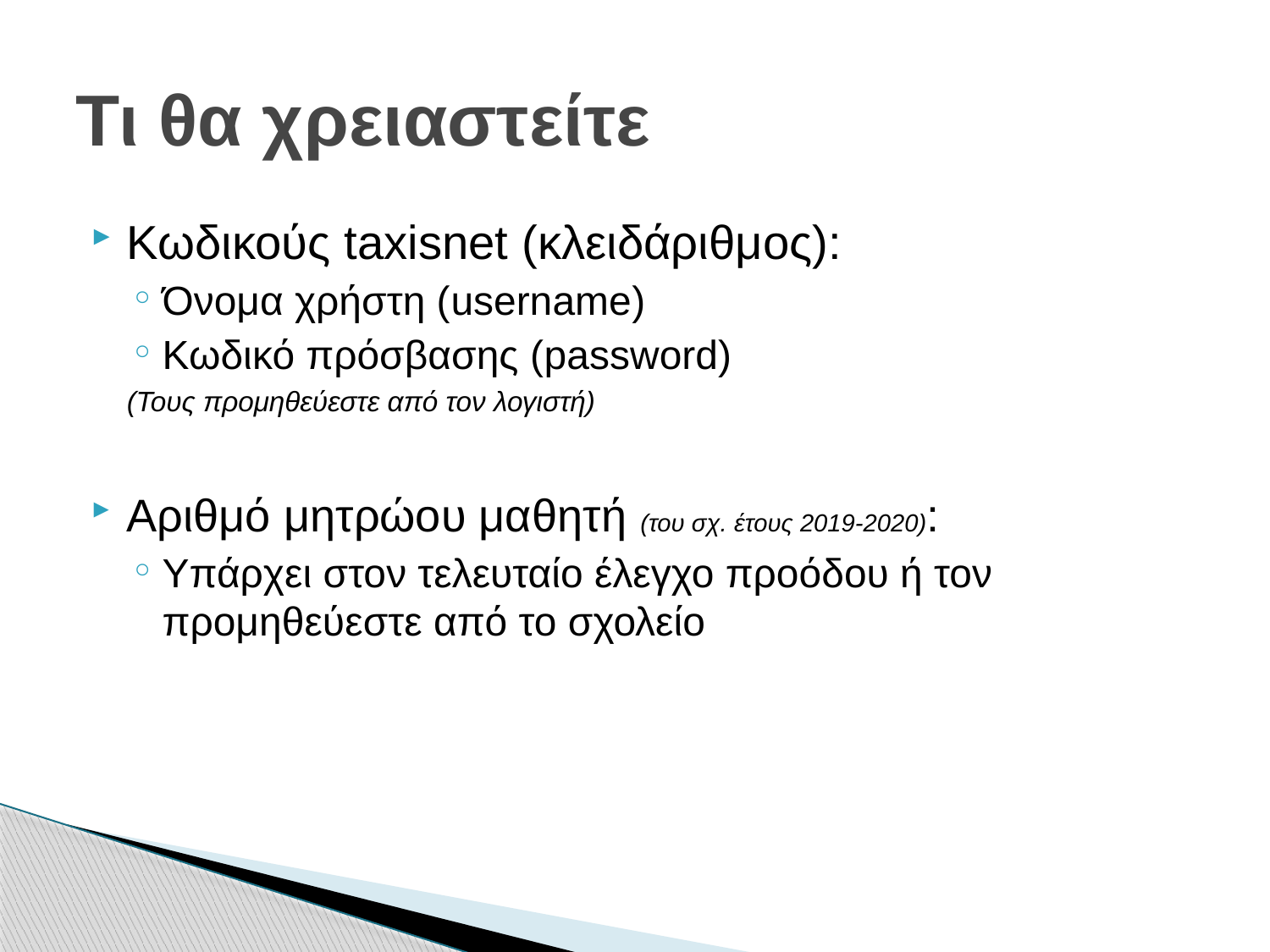

# Τι θα χρειαστείτε
Κωδικούς taxisnet (κλειδάριθμος):
Όνομα χρήστη (username)
Κωδικό πρόσβασης (password)
(Τους προμηθεύεστε από τον λογιστή)

Αριθμό μητρώου μαθητή (του σχ. έτους 2019-2020):
Υπάρχει στον τελευταίο έλεγχο προόδου ή τον προμηθεύεστε από το σχολείο